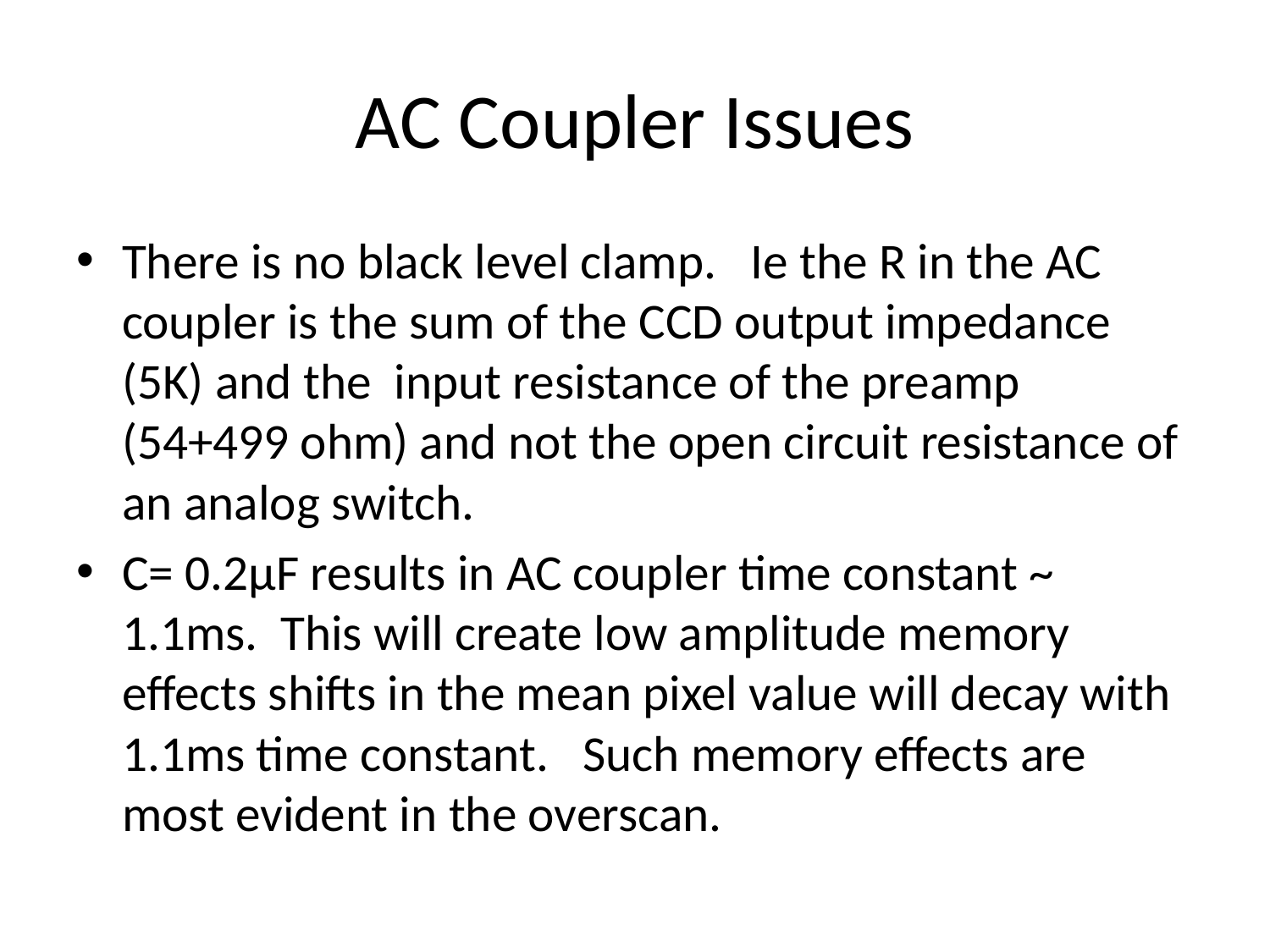

# AC Coupler Issues
There is no black level clamp.   Ie the R in the AC coupler is the sum of the CCD output impedance (5K) and the  input resistance of the preamp (54+499 ohm) and not the open circuit resistance of an analog switch.
C= 0.2µF results in AC coupler time constant ~ 1.1ms.  This will create low amplitude memory effects shifts in the mean pixel value will decay with 1.1ms time constant.   Such memory effects are most evident in the overscan.